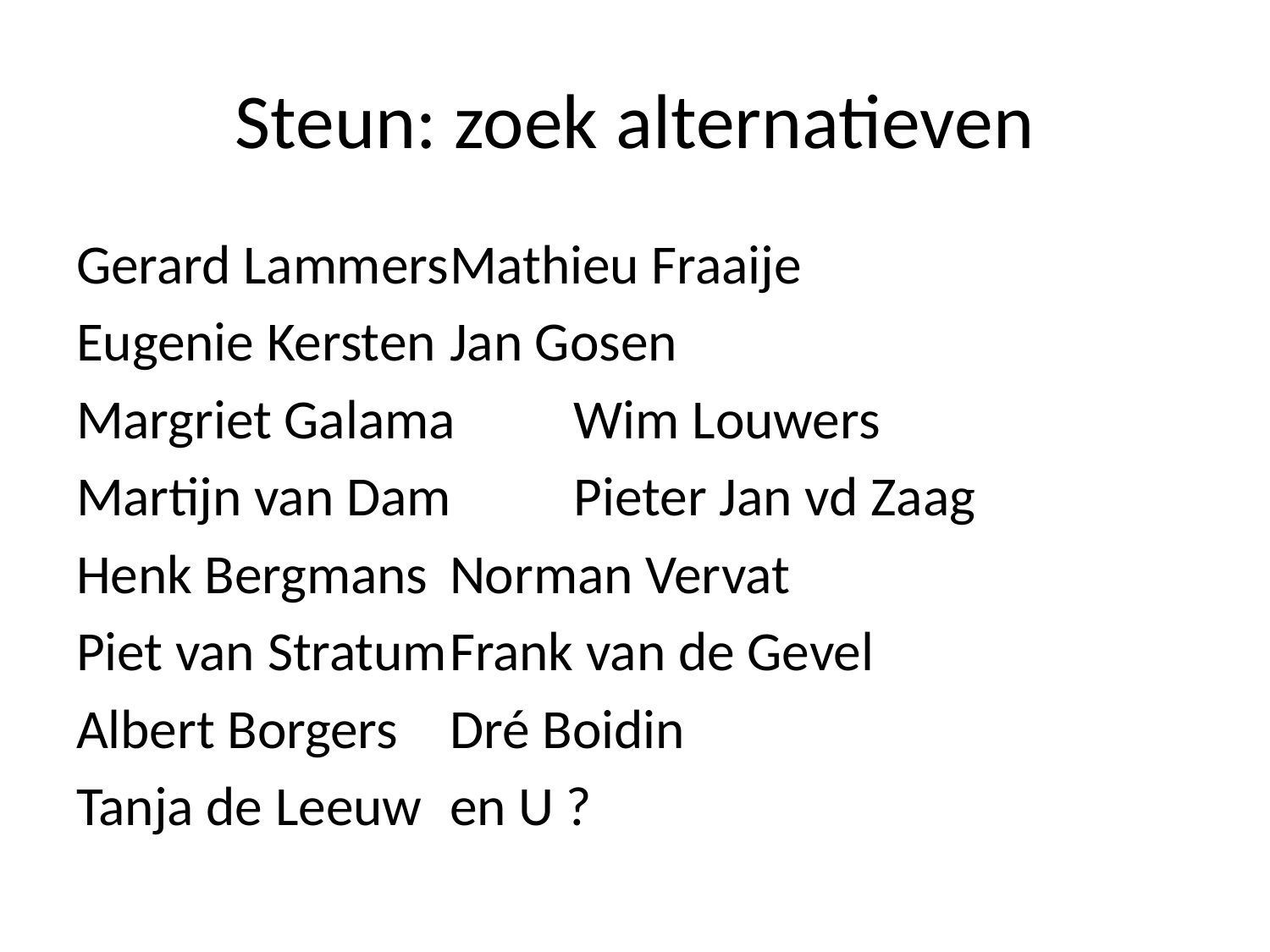

# Steun: zoek alternatieven
Gerard Lammers			Mathieu Fraaije
Eugenie Kersten			Jan Gosen
Margriet Galama			Wim Louwers
Martijn van Dam			Pieter Jan vd Zaag
Henk Bergmans			Norman Vervat
Piet van Stratum			Frank van de Gevel
Albert Borgers			Dré Boidin
Tanja de Leeuw			en U ?